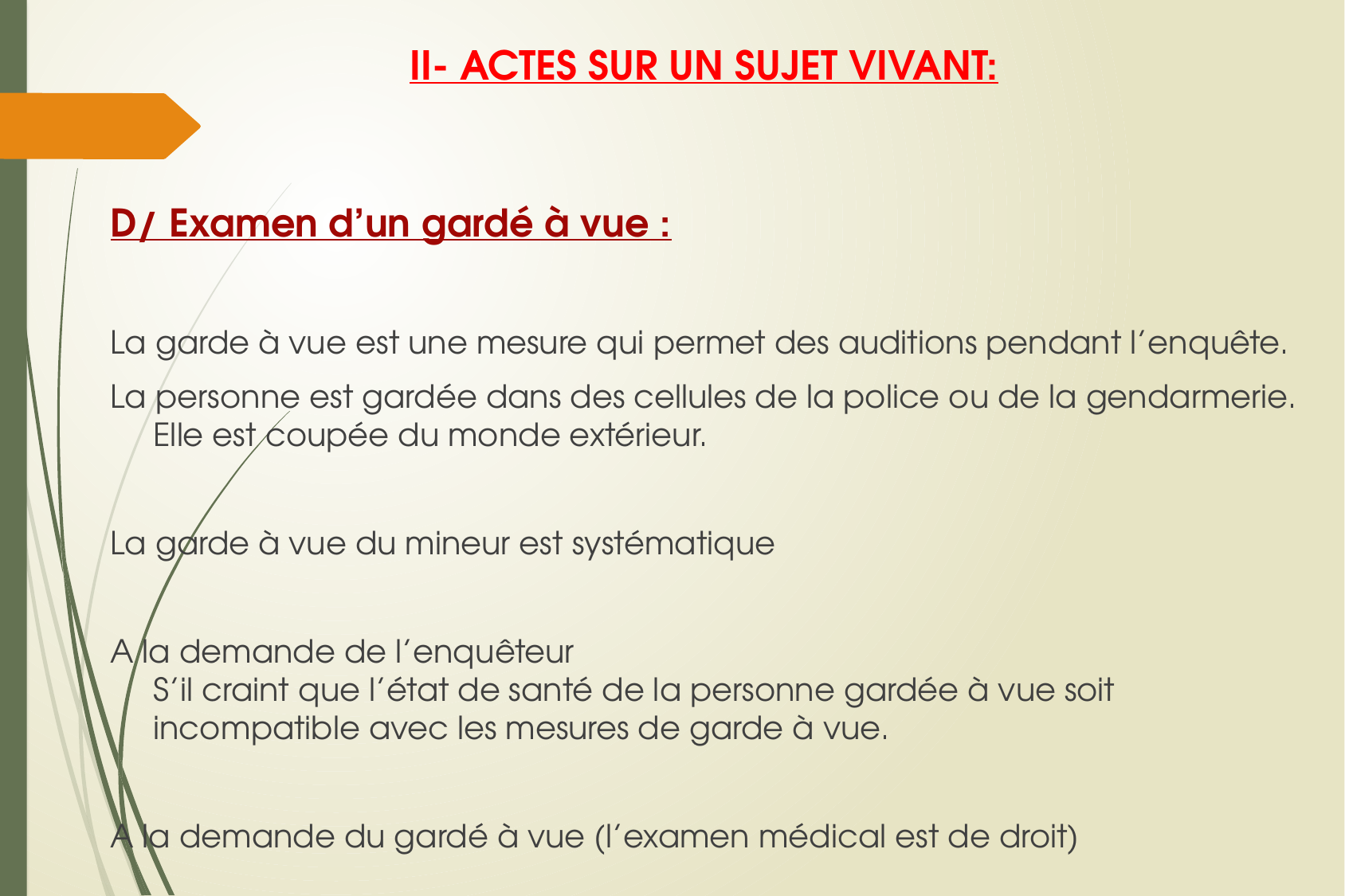

# II- ACTES SUR UN SUJET VIVANT:
D/ Examen d’un gardé à vue :

La garde à vue est une mesure qui permet des auditions pendant l’enquête.
La personne est gardée dans des cellules de la police ou de la gendarmerie. Elle est coupée du monde extérieur.

La garde à vue du mineur est systématique

A la demande de l’enquêteur
S’il craint que l’état de santé de la personne gardée à vue soit incompatible avec les mesures de garde à vue.

A la demande du gardé à vue (l’examen médical est de droit)